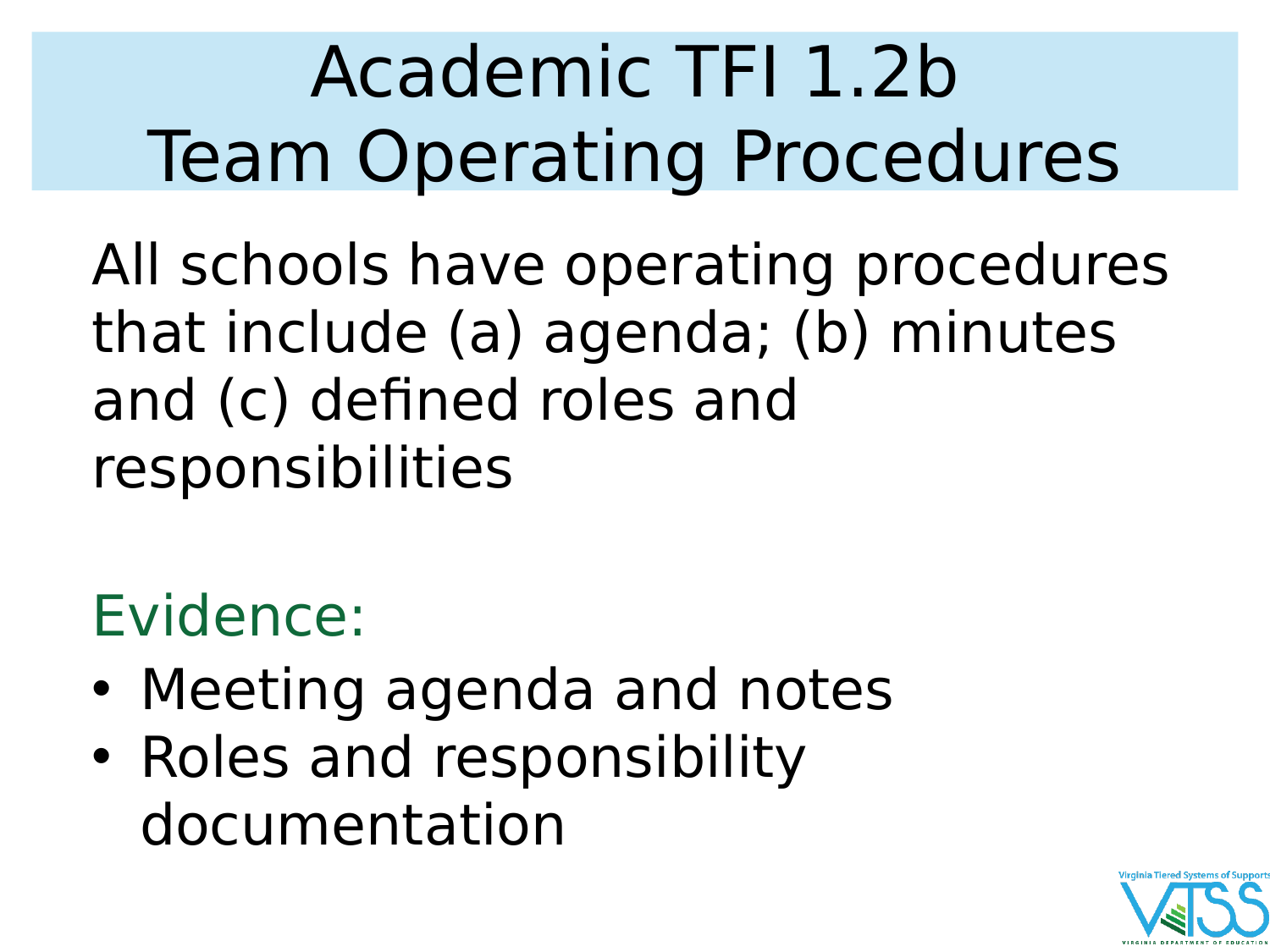

# Academic TFI 1.2b
Team Operating Procedures
All schools have operating procedures that include (a) agenda; (b) minutes and (c) defined roles and responsibilities

Evidence:
Meeting agenda and notes
Roles and responsibility documentation